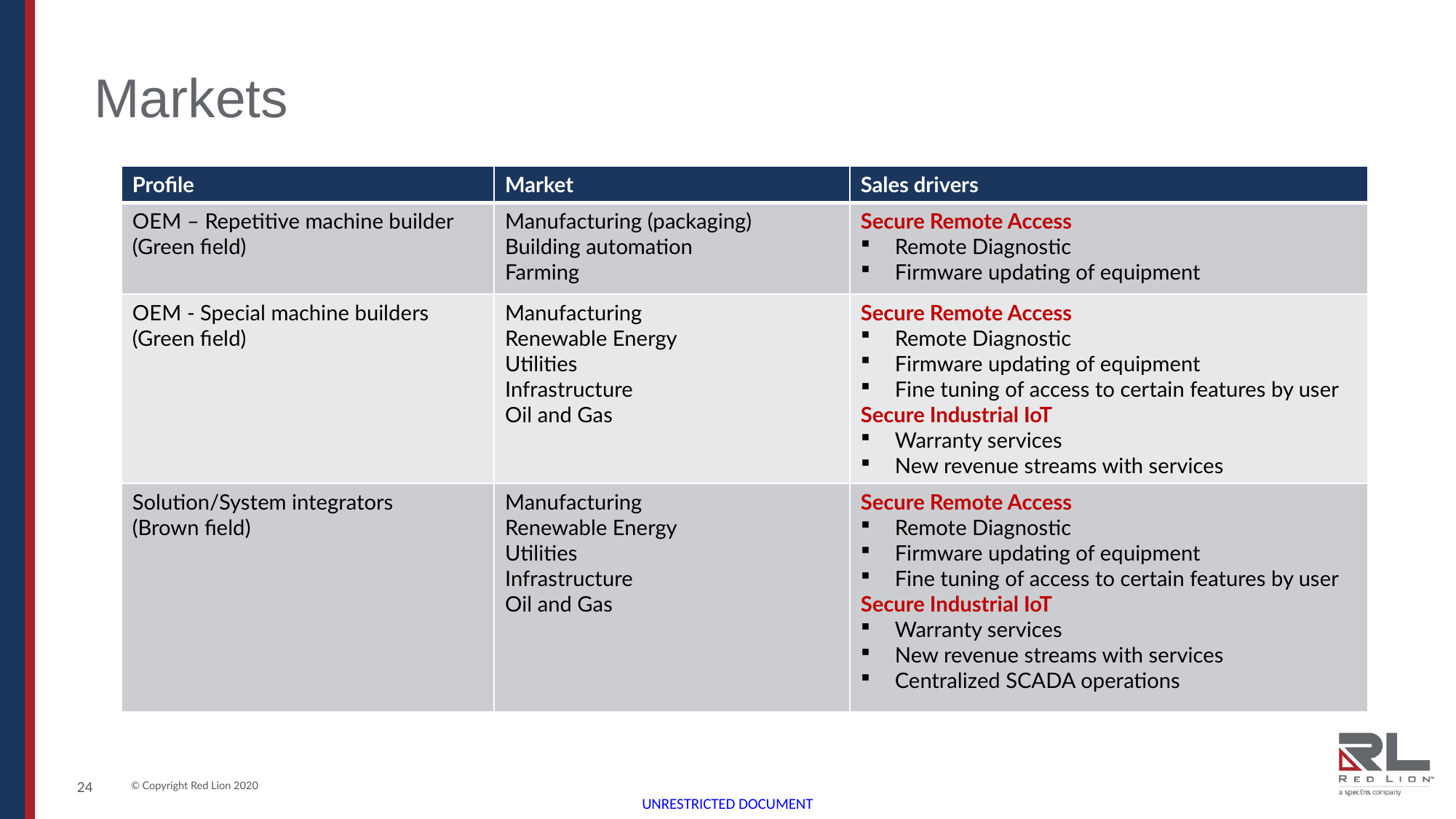

Markets

| Profile | Market | Sales drivers |
| --- | --- | --- |
| OEM – Repetitive machine builder (Green field) | Manufacturing (packaging) Building automation Farming | Secure Remote Access Remote Diagnostic Firmware updating of equipment |
| OEM - Special machine builders (Green field) | Manufacturing Renewable Energy Utilities Infrastructure Oil and Gas | Secure Remote Access Remote Diagnostic Firmware updating of equipment Fine tuning of access to certain features by user Secure Industrial IoT Warranty services New revenue streams with services |
| Solution/System integrators (Brown field) | Manufacturing Renewable Energy Utilities Infrastructure Oil and Gas | Secure Remote Access Remote Diagnostic Firmware updating of equipment Fine tuning of access to certain features by user Secure Industrial IoT Warranty services New revenue streams with services Centralized SCADA operations |